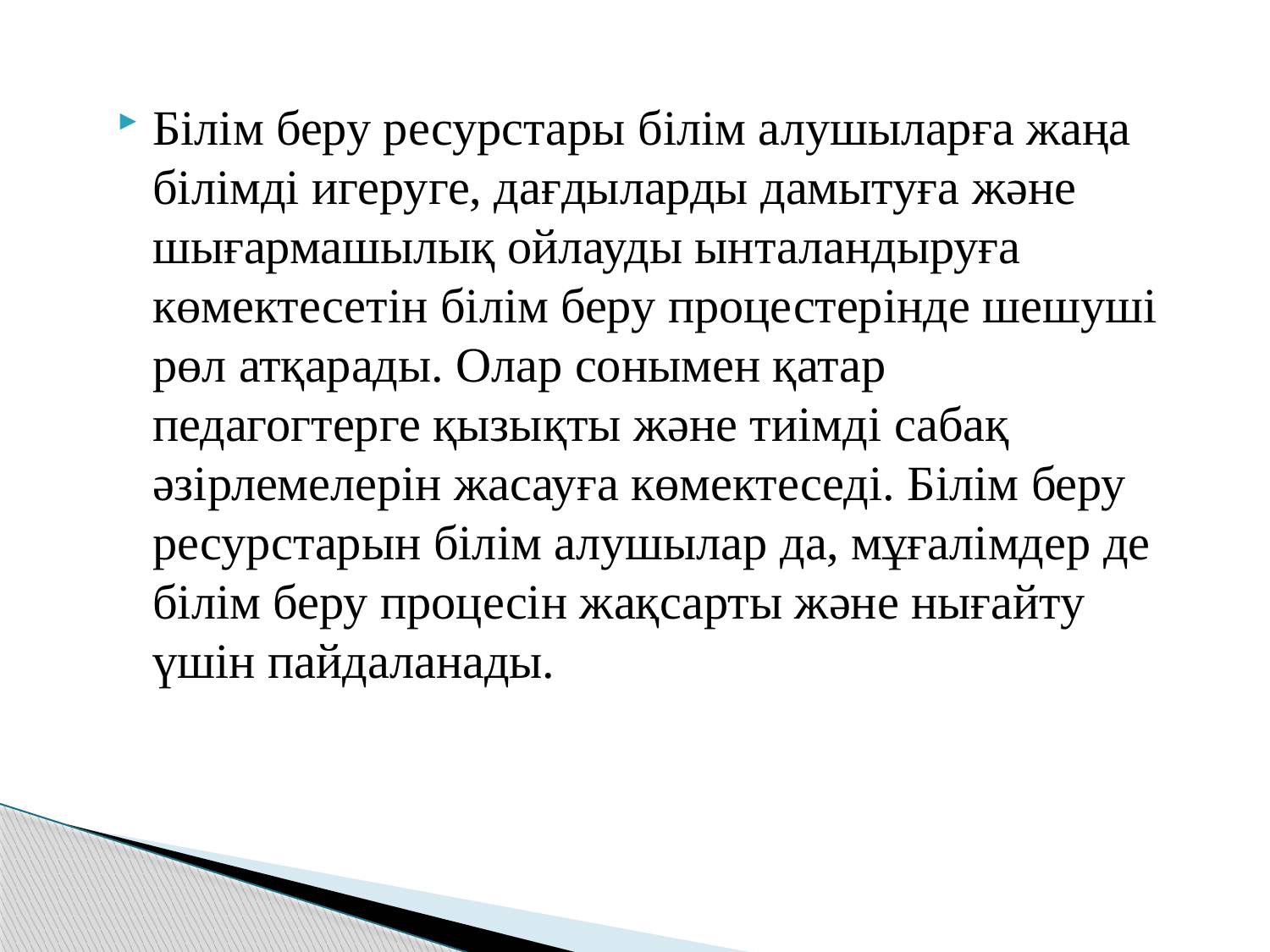

Білім беру ресурстары білім алушыларға жаңа білімді игеруге, дағдыларды дамытуға және шығармашылық ойлауды ынталандыруға көмектесетін білім беру процестерінде шешуші рөл атқарады. Олар сонымен қатар педагогтерге қызықты және тиімді сабақ әзірлемелерін жасауға көмектеседі. Білім беру ресурстарын білім алушылар да, мұғалімдер де білім беру процесін жақсарты және нығайту үшін пайдаланады.